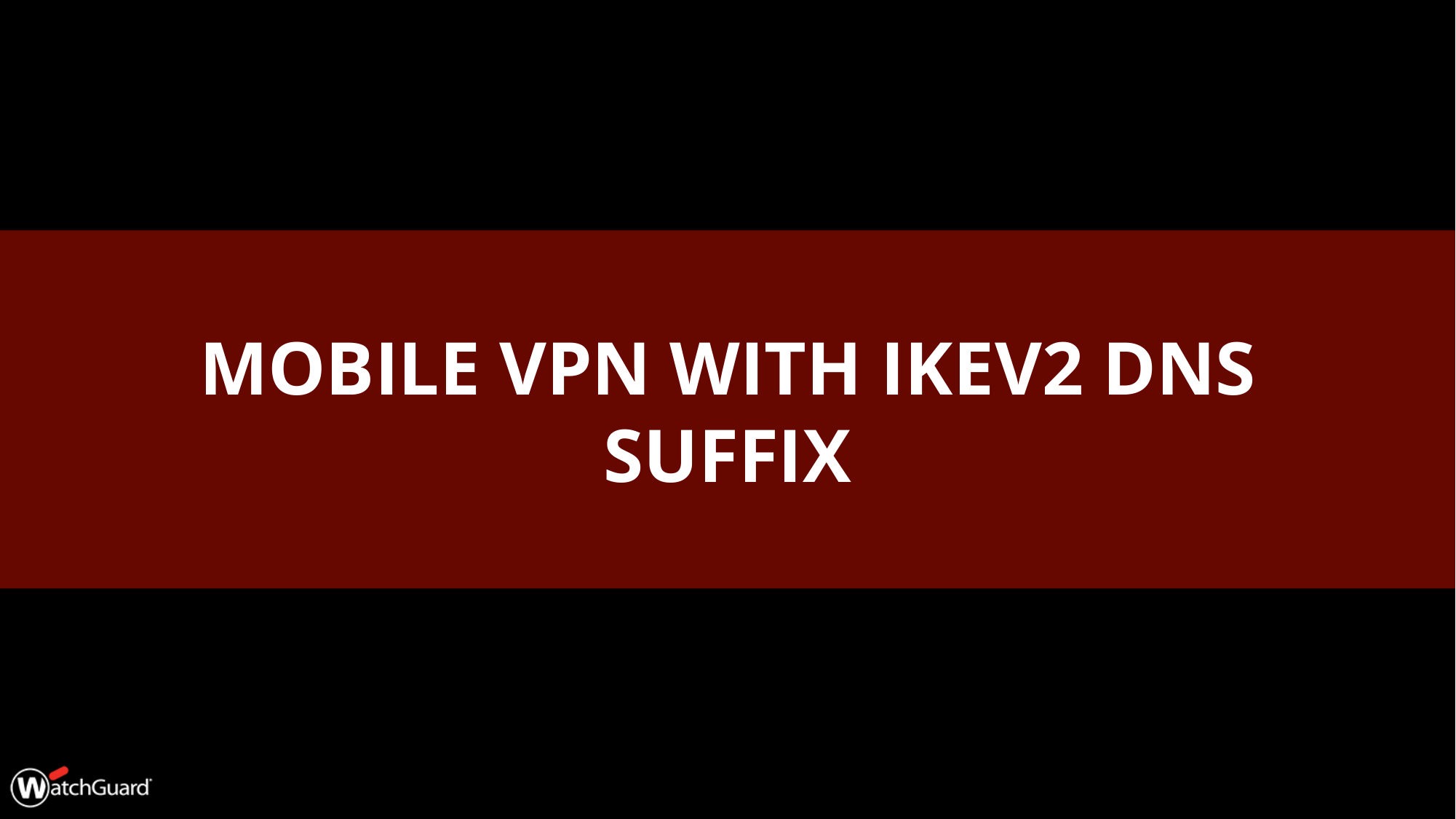

# Mobile VPN with Ikev2 DNS Suffix